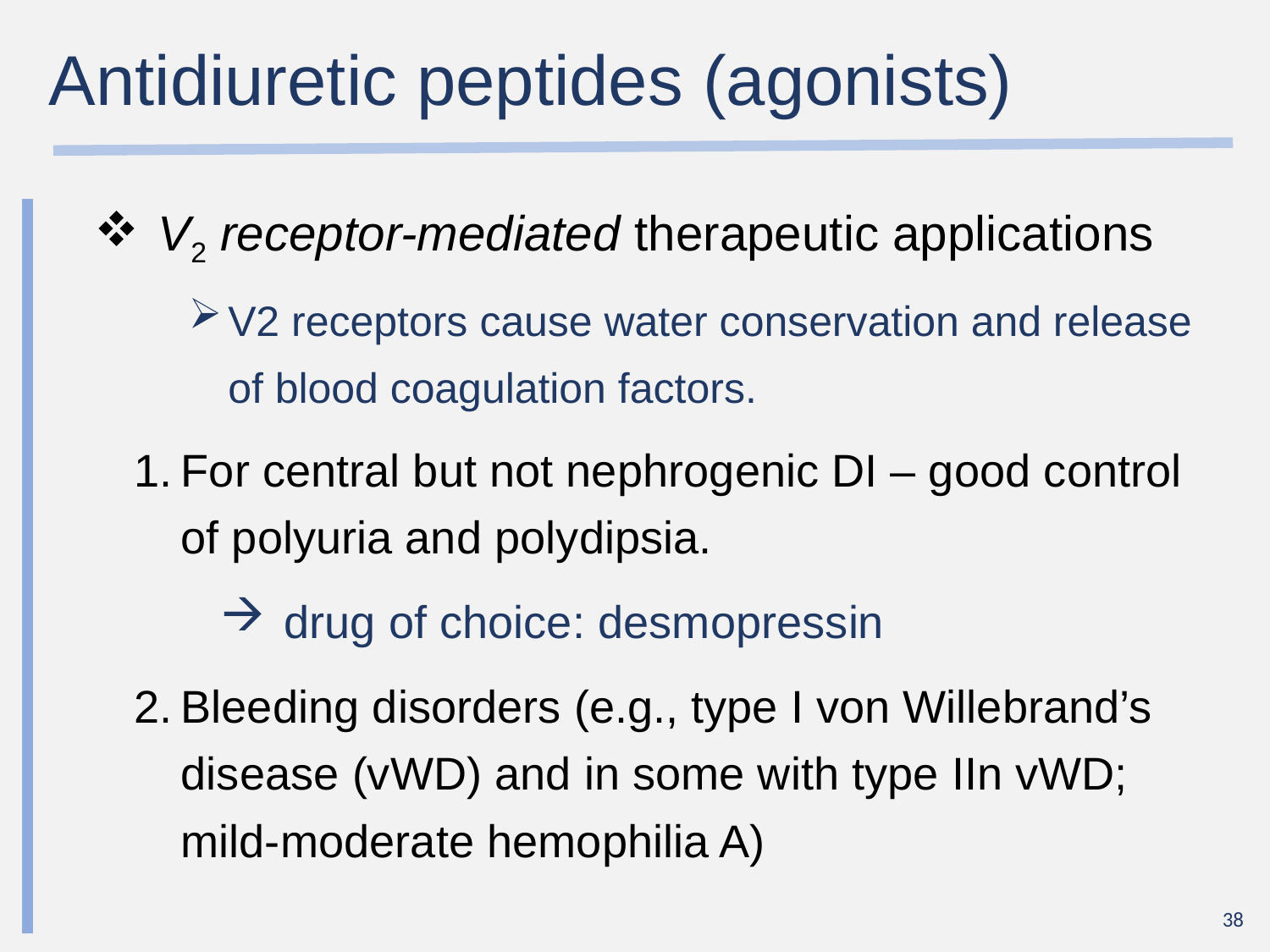

# Antidiuretic peptides (agonists)
V2 receptor-mediated therapeutic applications
V2 receptors cause water conservation and release of blood coagulation factors.
For central but not nephrogenic DI – good control of polyuria and polydipsia.
drug of choice: desmopressin
Bleeding disorders (e.g., type I von Willebrand’s disease (vWD) and in some with type IIn vWD; mild-moderate hemophilia A)
38